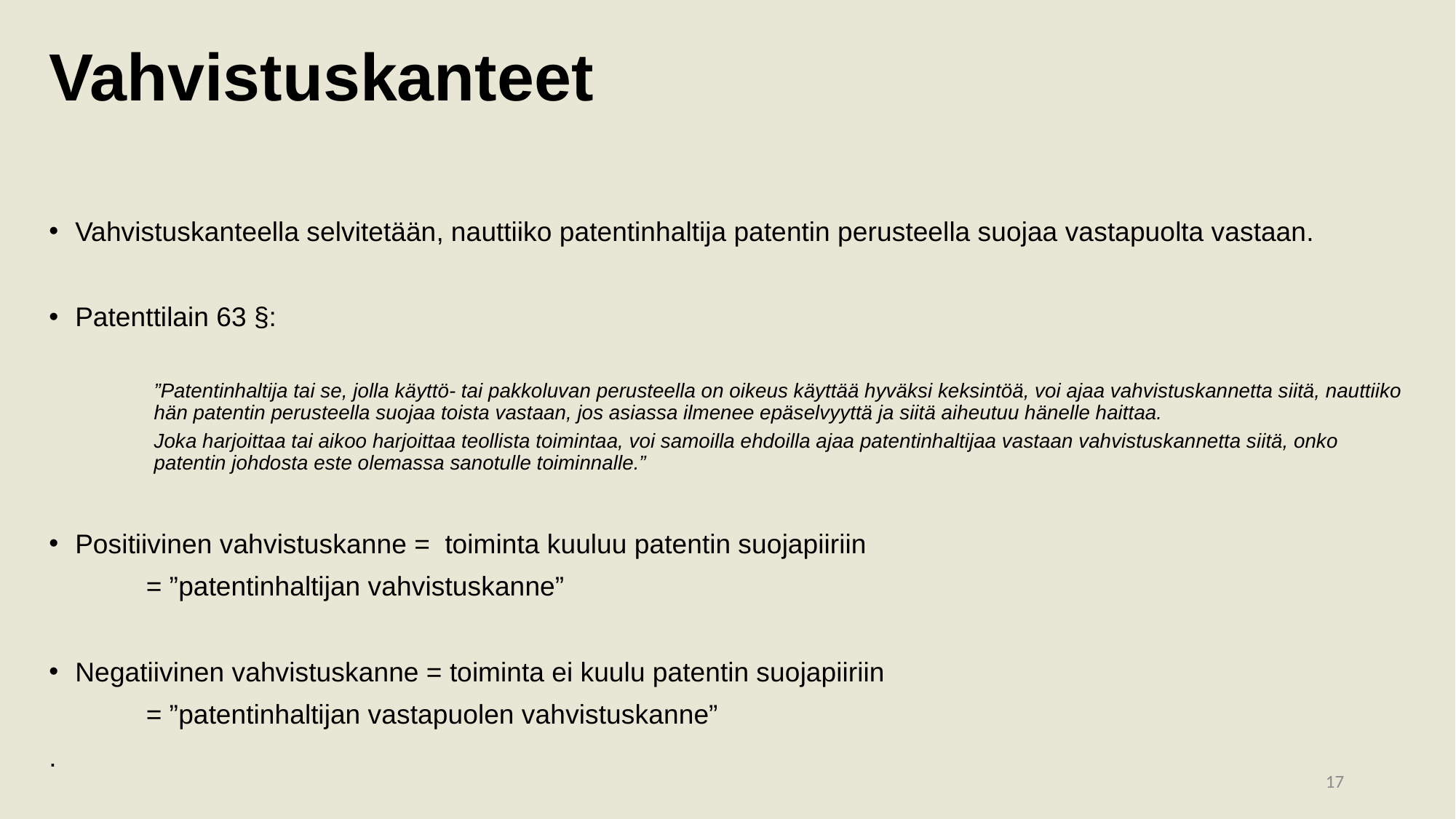

# Vahvistuskanteet
Vahvistuskanteella selvitetään, nauttiiko patentinhaltija patentin perusteella suojaa vastapuolta vastaan.

Patenttilain 63 §:

”Patentinhaltija tai se, jolla käyttö- tai pakkoluvan perusteella on oikeus käyttää hyväksi keksintöä, voi ajaa vahvistuskannetta siitä, nauttiiko hän patentin perusteella suojaa toista vastaan, jos asiassa ilmenee epäselvyyttä ja siitä aiheutuu hänelle haittaa.
Joka harjoittaa tai aikoo harjoittaa teollista toimintaa, voi samoilla ehdoilla ajaa patentinhaltijaa vastaan vahvistuskannetta siitä, onko patentin johdosta este olemassa sanotulle toiminnalle.”

Positiivinen vahvistuskanne =  toiminta kuuluu patentin suojapiiriin
	= ”patentinhaltijan vahvistuskanne”

Negatiivinen vahvistuskanne = toiminta ei kuulu patentin suojapiiriin
	= ”patentinhaltijan vastapuolen vahvistuskanne”
.

17